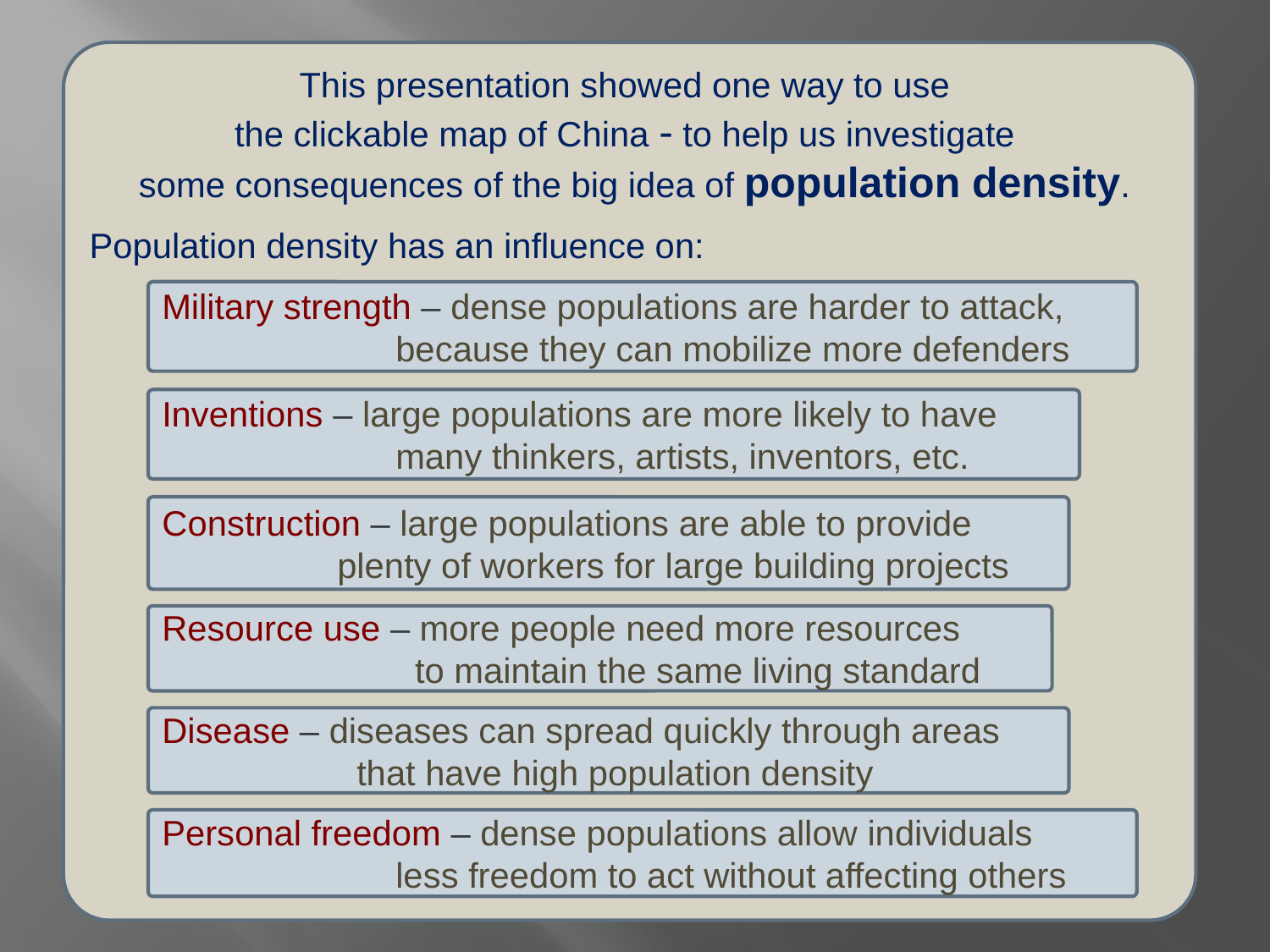

This presentation showed one way to use
the clickable map of China - to help us investigate
 some consequences of the big idea of population density.

Population density has an influence on:

Military strength – dense populations are harder to attack,
                        because they can mobilize more defenders
Inventions – large populations are more likely to have
                        many thinkers, artists, inventors, etc.
Construction – large populations are able to provide
                  plenty of workers for large building projects
Resource use – more people need more resources
                          to maintain the same living standard
Disease – diseases can spread quickly through areas
                    that have high population density
Personal freedom – dense populations allow individuals
                        less freedom to act without affecting others